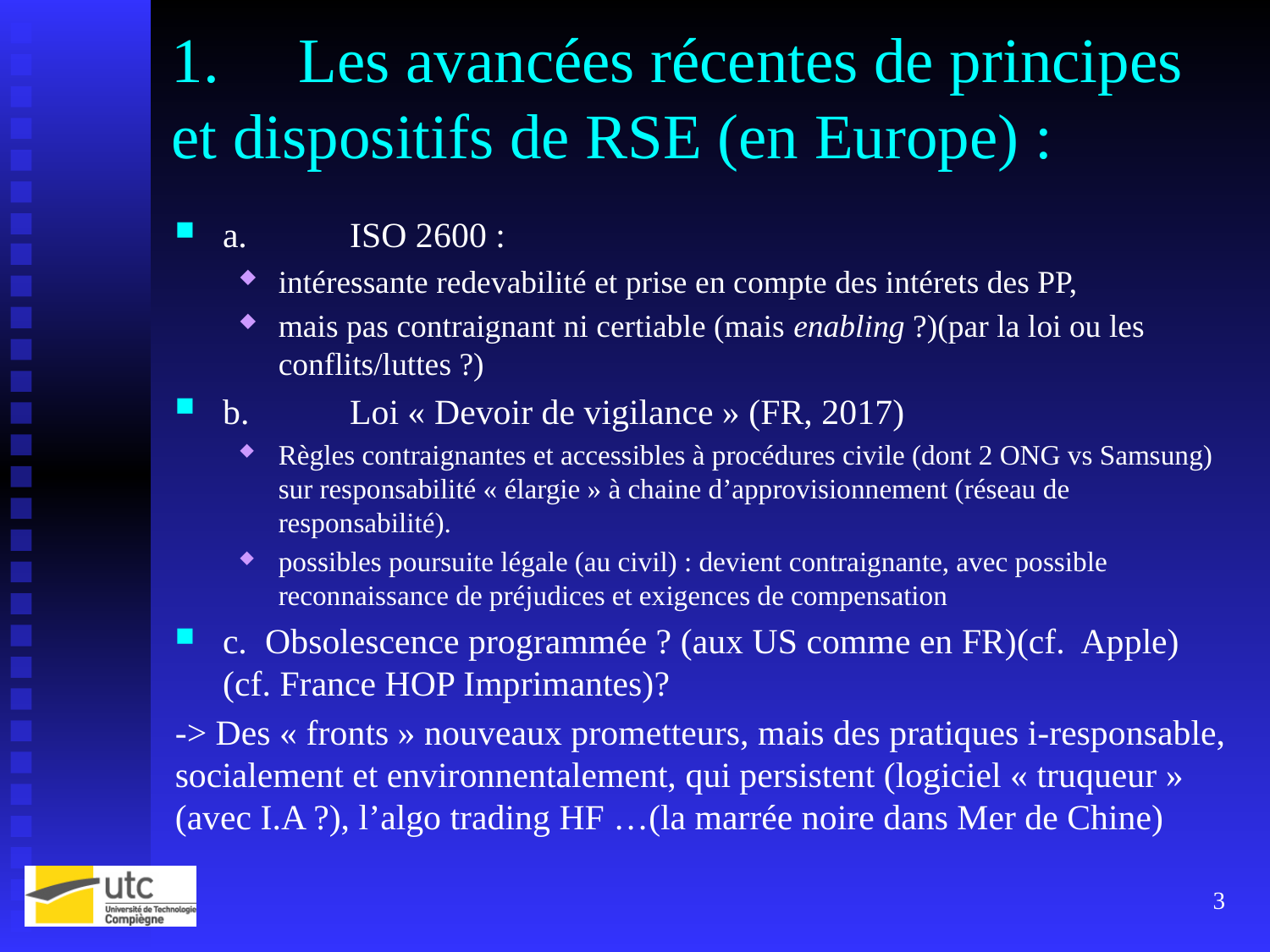

# 1.	Les avancées récentes de principes et dispositifs de RSE (en Europe) :
a.	ISO 2600 :
intéressante redevabilité et prise en compte des intérets des PP,
mais pas contraignant ni certiable (mais enabling ?)(par la loi ou les conflits/luttes ?)
b.	Loi « Devoir de vigilance » (FR, 2017)
Règles contraignantes et accessibles à procédures civile (dont 2 ONG vs Samsung) sur responsabilité « élargie » à chaine d’approvisionnement (réseau de responsabilité).
possibles poursuite légale (au civil) : devient contraignante, avec possible reconnaissance de préjudices et exigences de compensation
c.  Obsolescence programmée ? (aux US comme en FR)(cf.  Apple) (cf. France HOP Imprimantes)?
-> Des « fronts » nouveaux prometteurs, mais des pratiques i-responsable, socialement et environnentalement, qui persistent (logiciel « truqueur » (avec I.A ?), l’algo trading HF …(la marrée noire dans Mer de Chine)
3